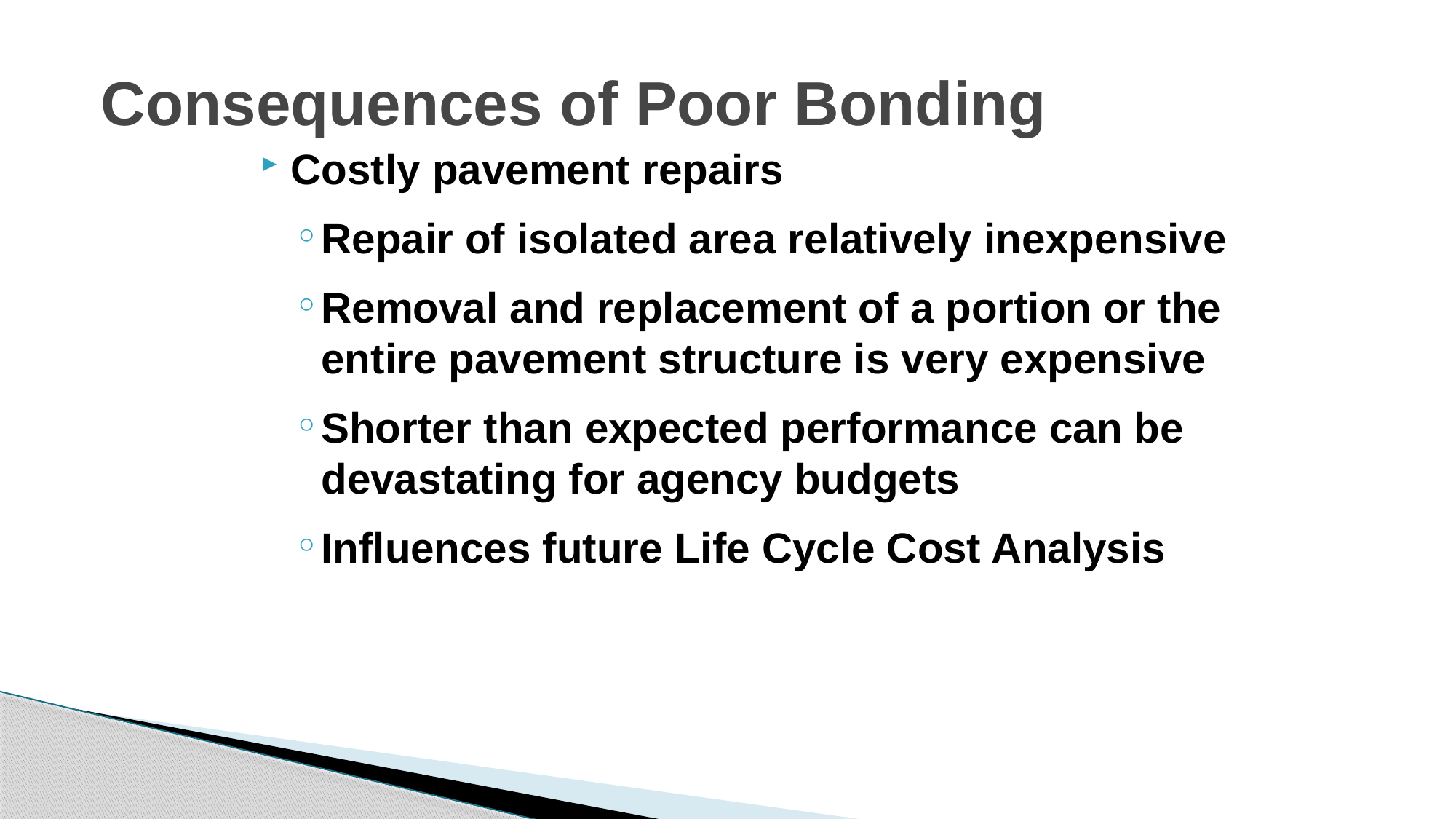

# Consequences of Poor Bonding
Costly pavement repairs
Repair of isolated area relatively inexpensive
Removal and replacement of a portion or the entire pavement structure is very expensive
Shorter than expected performance can be devastating for agency budgets
Influences future Life Cycle Cost Analysis